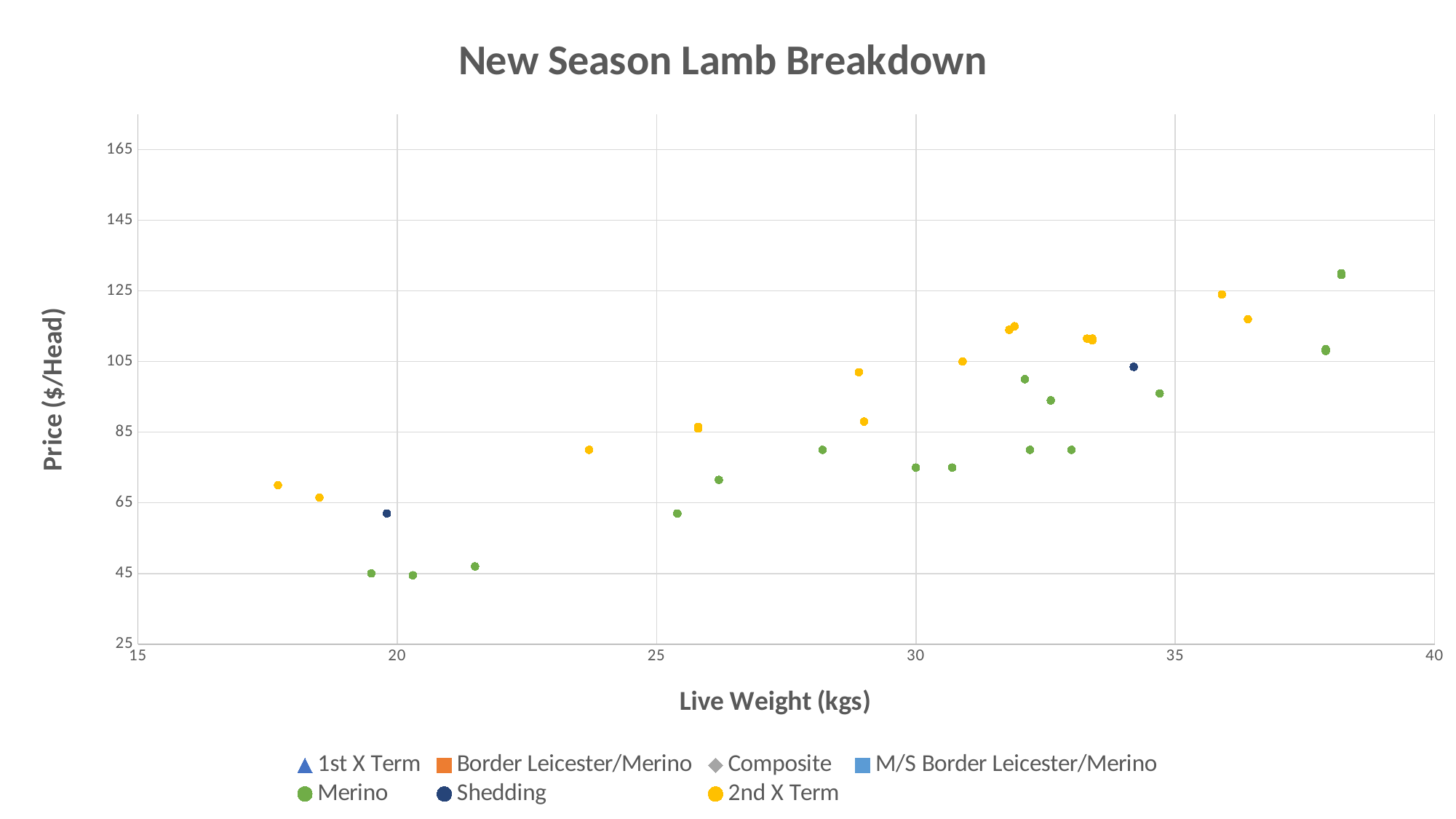

### Chart: New Season Lamb Breakdown

| Category | 1st X Term | Border Leicester/Merino | Composite | M/S Border Leicester/Merino | Merino | Shedding | 2nd X Term |
|---|---|---|---|---|---|---|---|